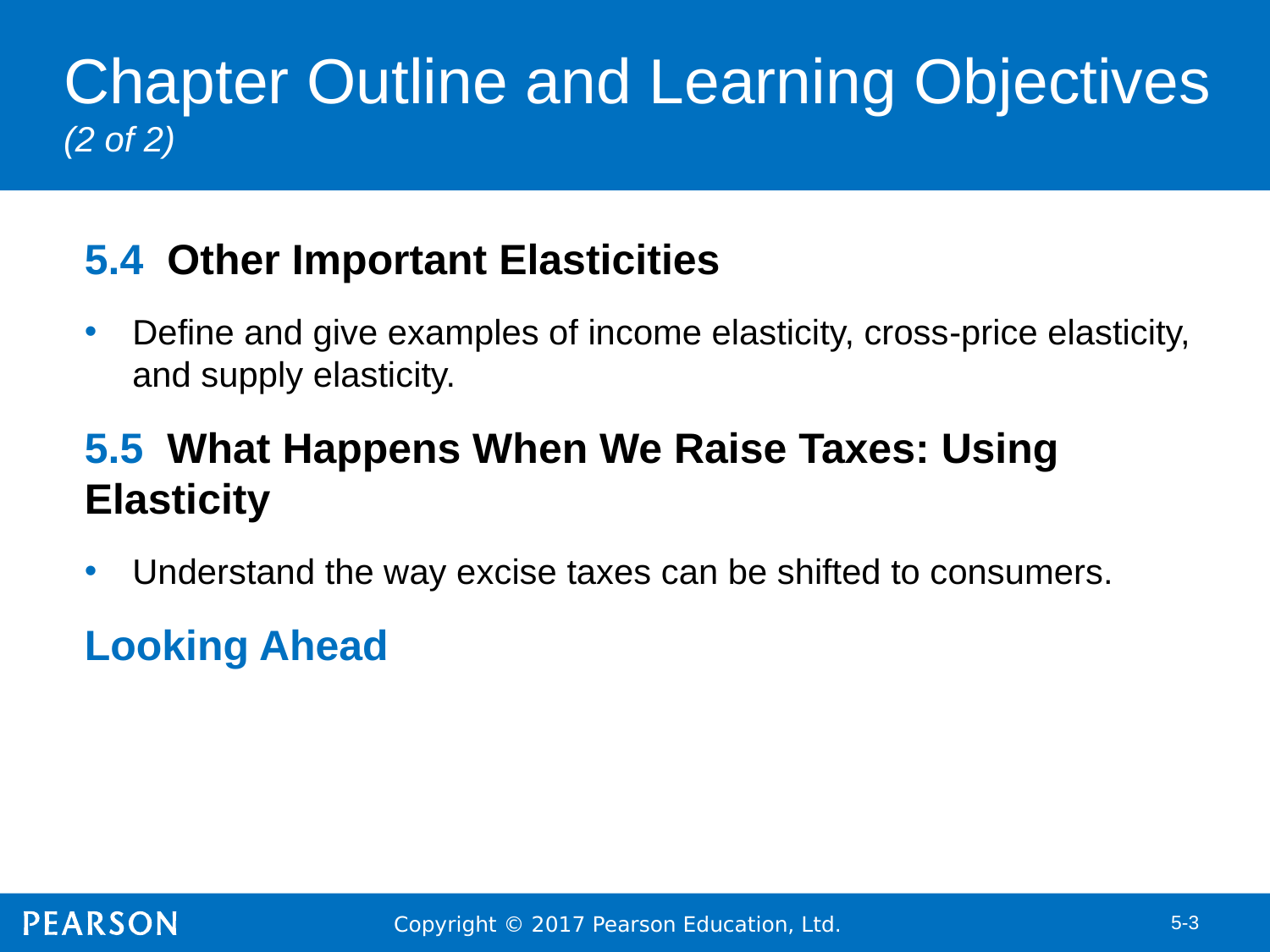

# Chapter Outline and Learning Objectives (2 of 2)
5.4  Other Important Elasticities
Define and give examples of income elasticity, cross­-price elasticity, and supply elasticity.
5.5  What Happens When We Raise Taxes: Using Elasticity
Understand the way excise taxes can be shifted to consumers.
Looking Ahead